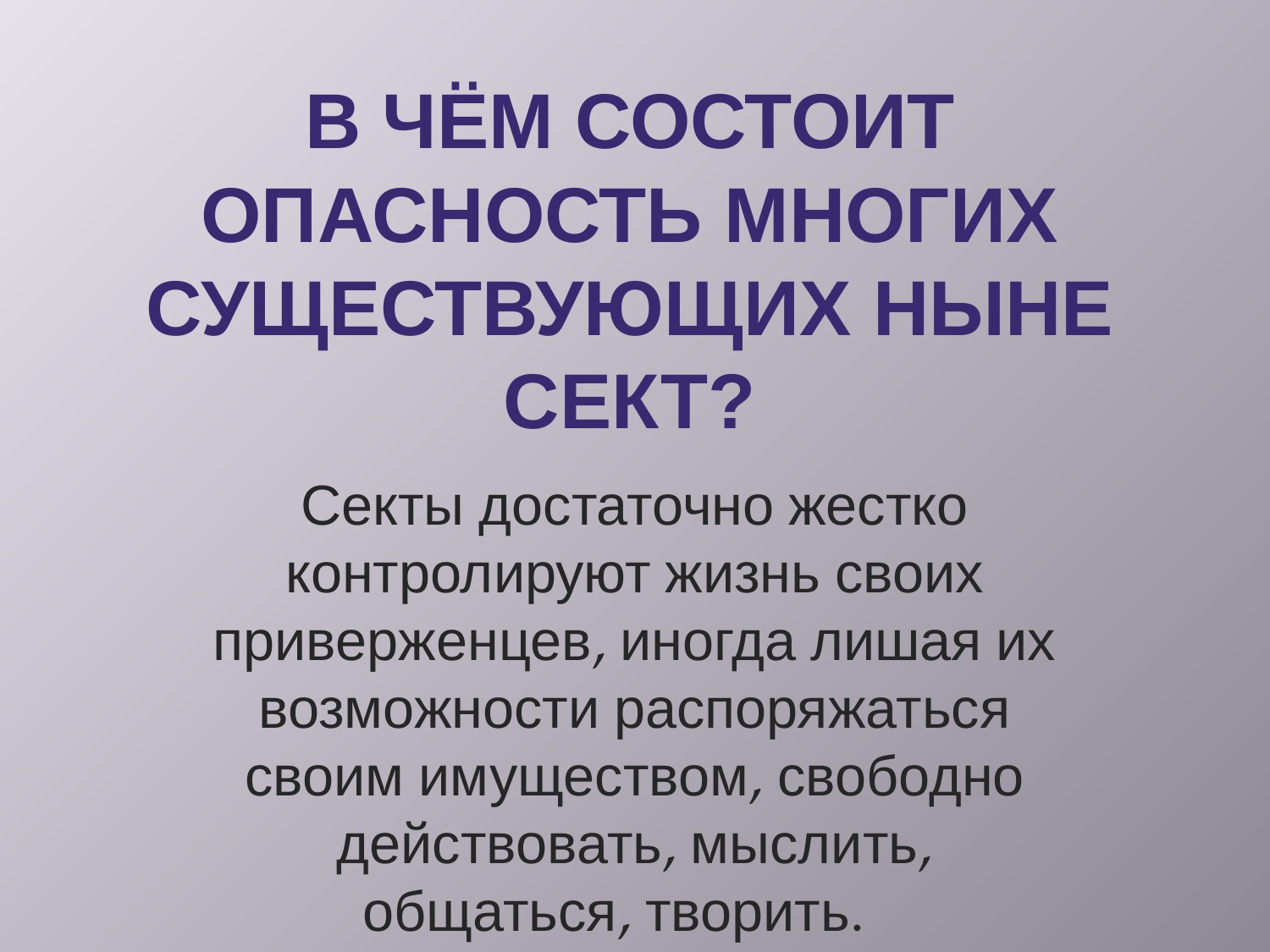

# В ЧЁМ СОСТОИТ ОПАСНОСТЬ МНОГИХ СУЩЕСТВУЮЩИХ НЫНЕ СЕКТ?
Секты достаточно жестко контролируют жизнь своих приверженцев, иногда лишая их возможности распоряжаться своим имуществом, свободно действовать, мыслить, общаться, творить.